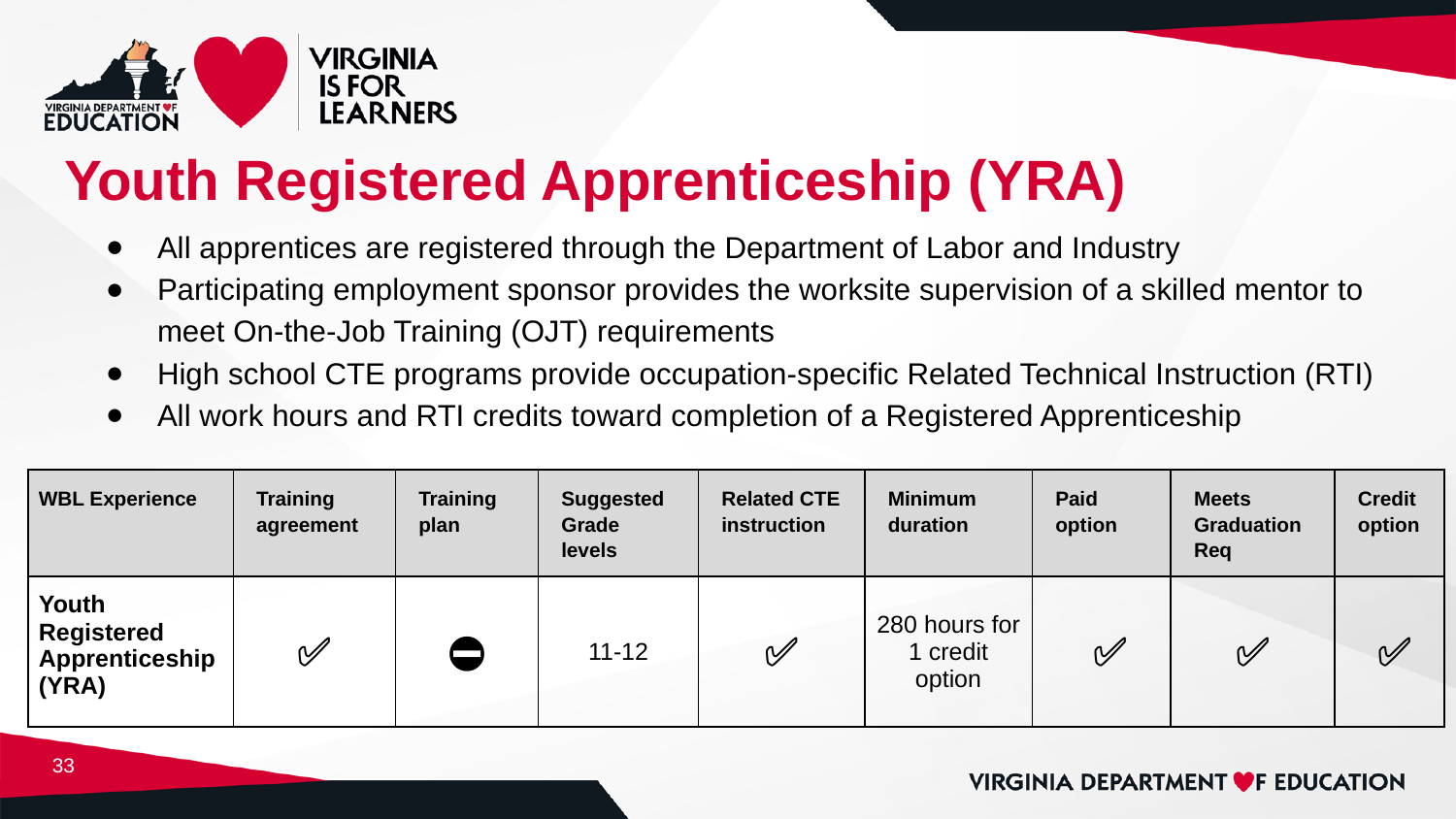

# Youth Registered Apprenticeship (YRA)
All apprentices are registered through the Department of Labor and Industry
Participating employment sponsor provides the worksite supervision of a skilled mentor to meet On-the-Job Training (OJT) requirements
High school CTE programs provide occupation-specific Related Technical Instruction (RTI)
All work hours and RTI credits toward completion of a Registered Apprenticeship
| WBL Experience | Training agreement | Training plan | Suggested Grade levels | Related CTE instruction | Minimum duration | Paid option | Meets Graduation Req | Credit option |
| --- | --- | --- | --- | --- | --- | --- | --- | --- |
| Youth Registered Apprenticeship (YRA) | ✅ | ⛔ | 11-12 | ✅ | 280 hours for 1 credit option | ✅ | ✅ | ✅ |
33